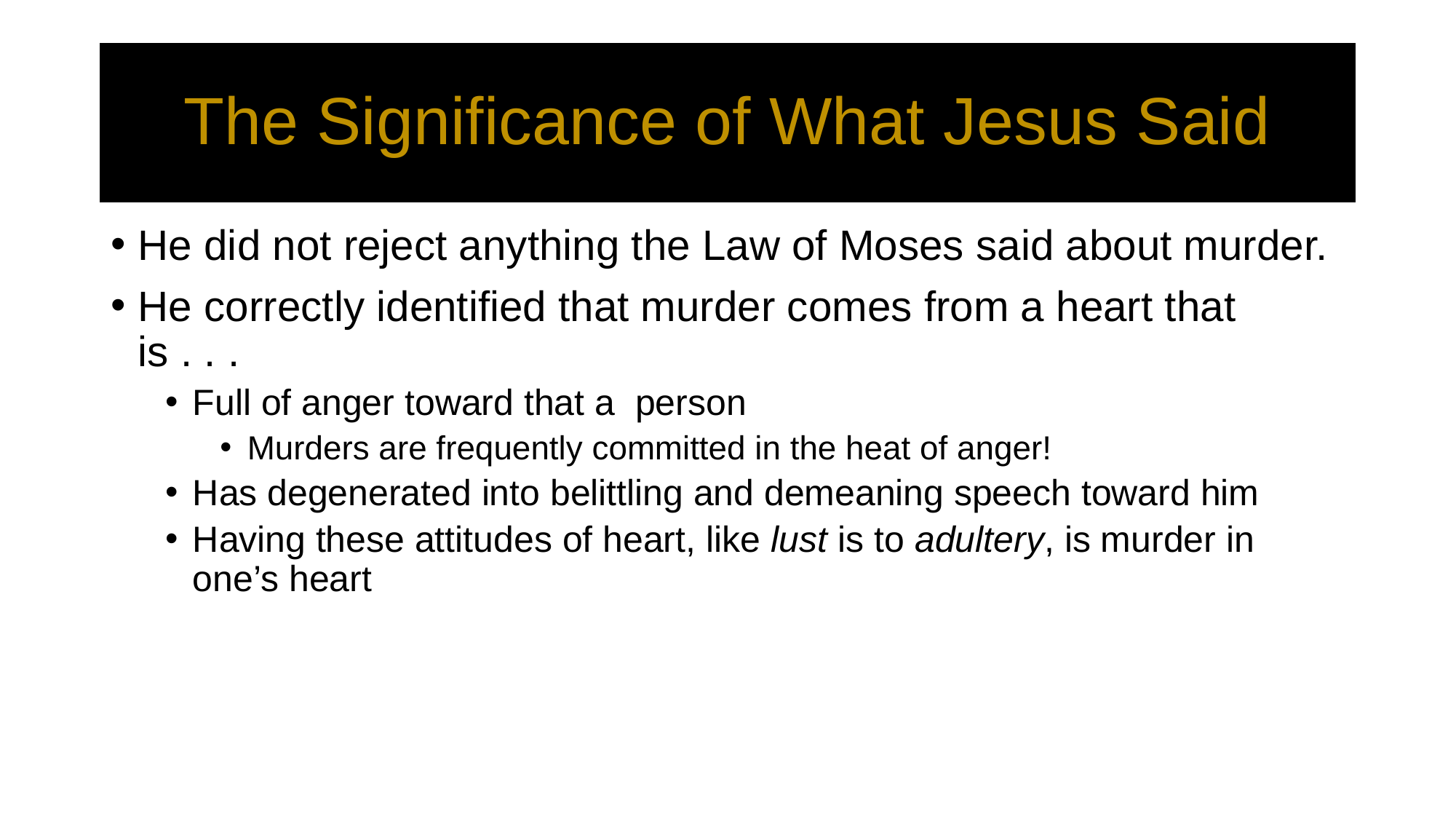

# The Significance of What Jesus Said
He did not reject anything the Law of Moses said about murder.
He correctly identified that murder comes from a heart that is . . .
Full of anger toward that a  person
Murders are frequently committed in the heat of anger!
Has degenerated into belittling and demeaning speech toward him
Having these attitudes of heart, like lust is to adultery, is murder in one’s heart